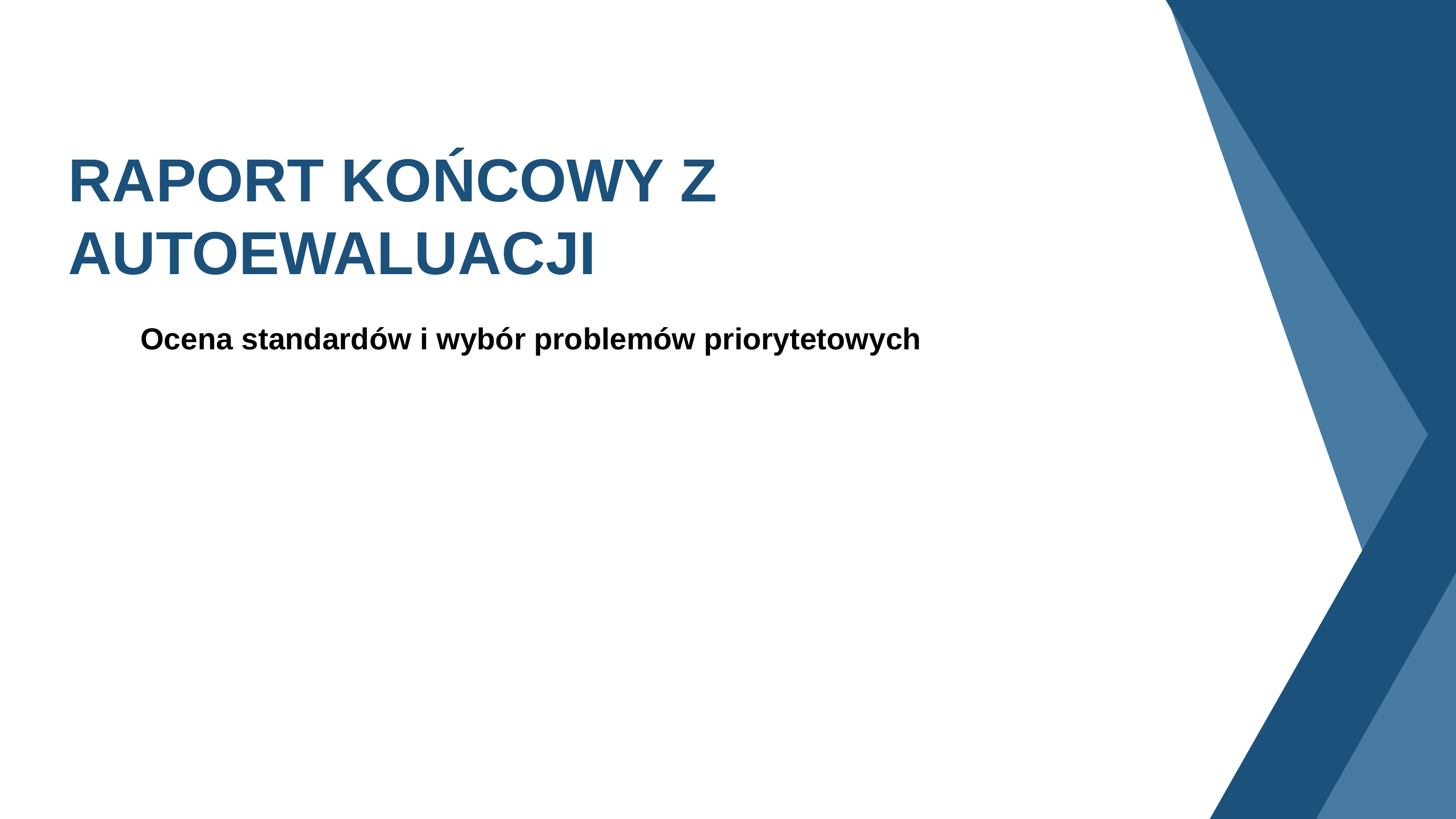

RAPORT KOŃCOWY Z AUTOEWALUACJI
Ocena standardów i wybór problemów priorytetowych